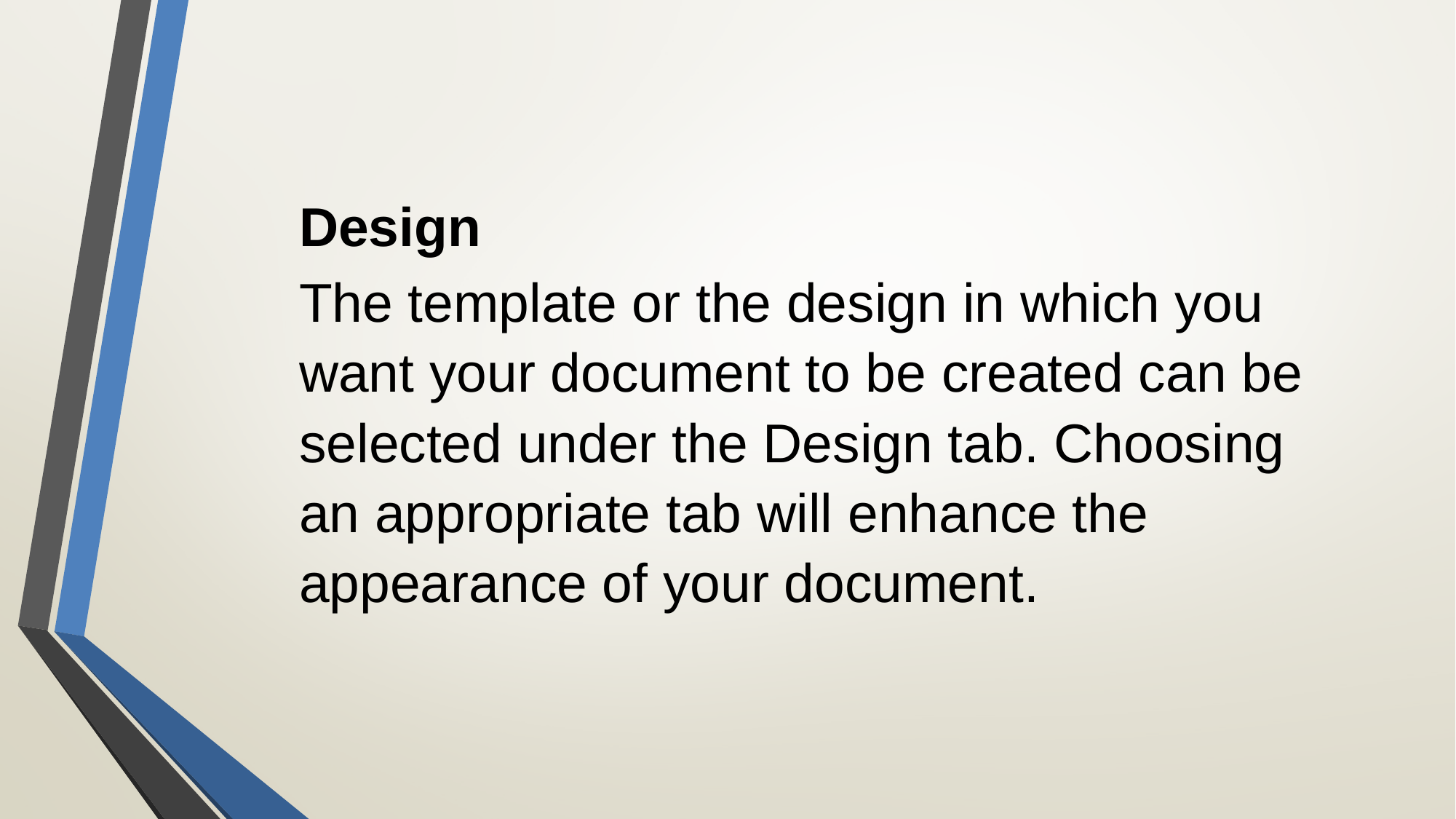

Design
The template or the design in which you want your document to be created can be selected under the Design tab. Choosing an appropriate tab will enhance the appearance of your document.